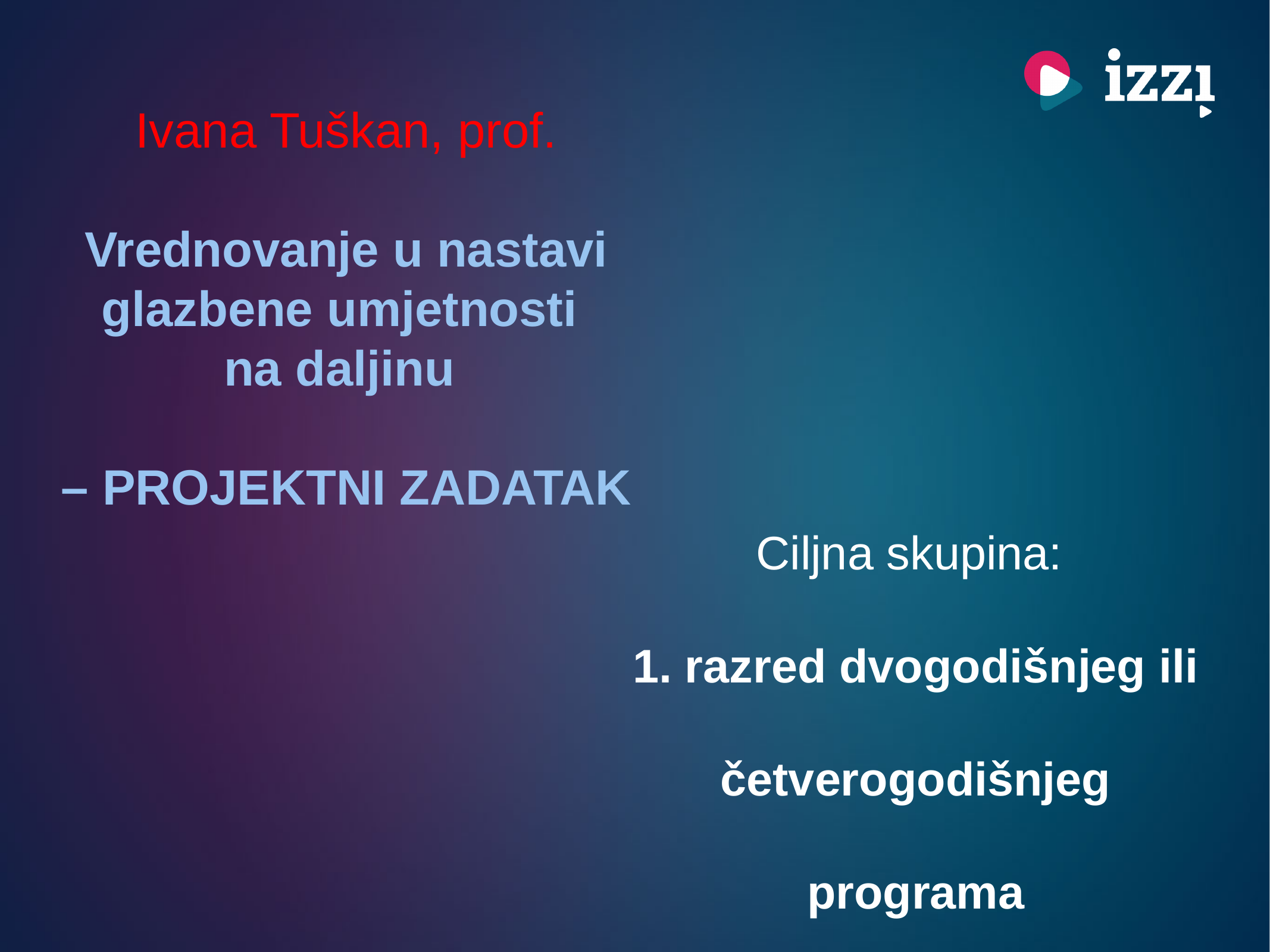

Ivana Tuškan, prof.

Vrednovanje u nastavi glazbene umjetnosti
na daljinu

– PROJEKTNI ZADATAK
Ciljna skupina:
1. razred dvogodišnjeg ili četverogodišnjeg programa